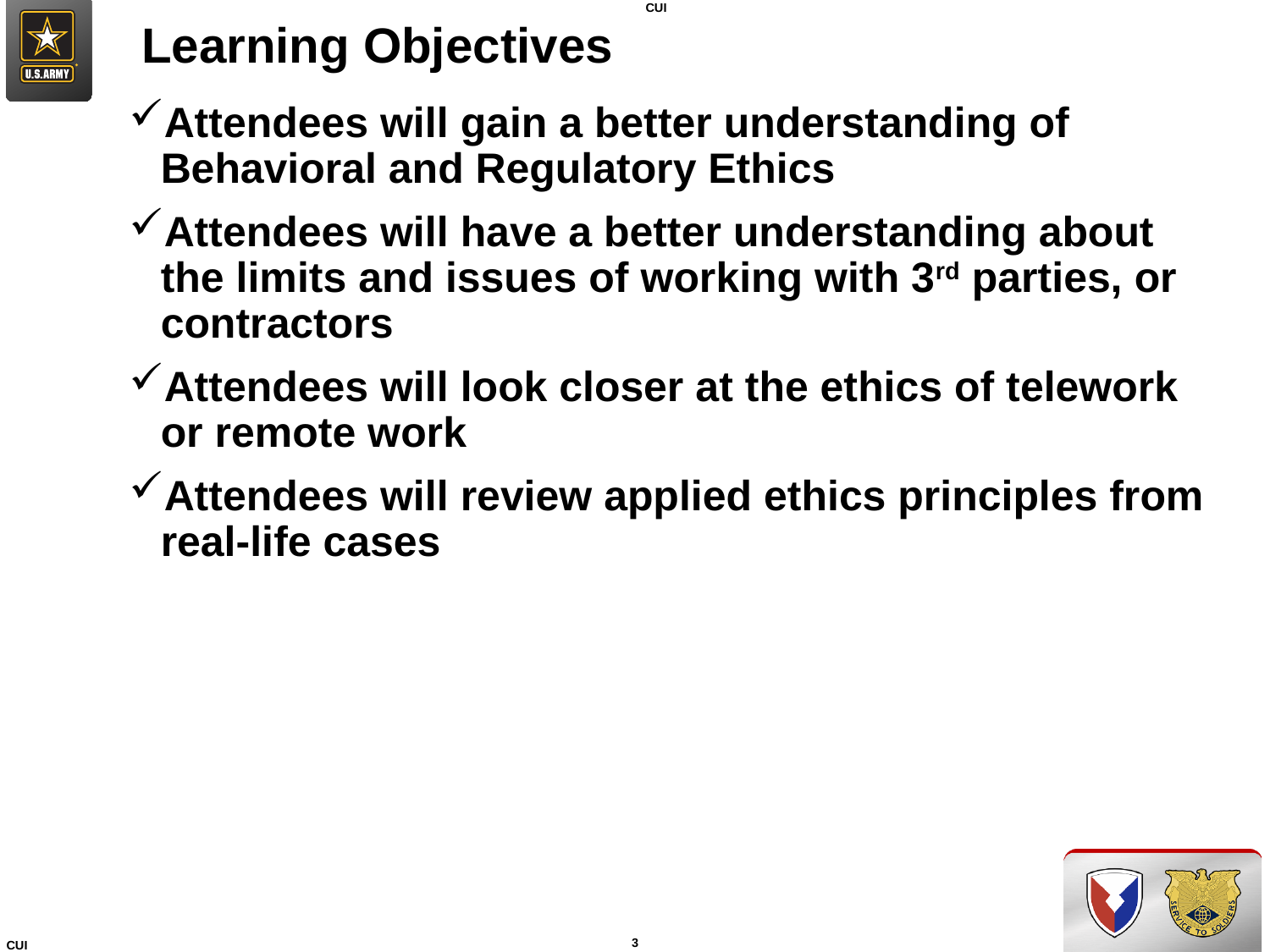

# Learning Objectives
Attendees will gain a better understanding of Behavioral and Regulatory Ethics
Attendees will have a better understanding about the limits and issues of working with 3rd parties, or contractors
Attendees will look closer at the ethics of telework or remote work
Attendees will review applied ethics principles from real-life cases

3